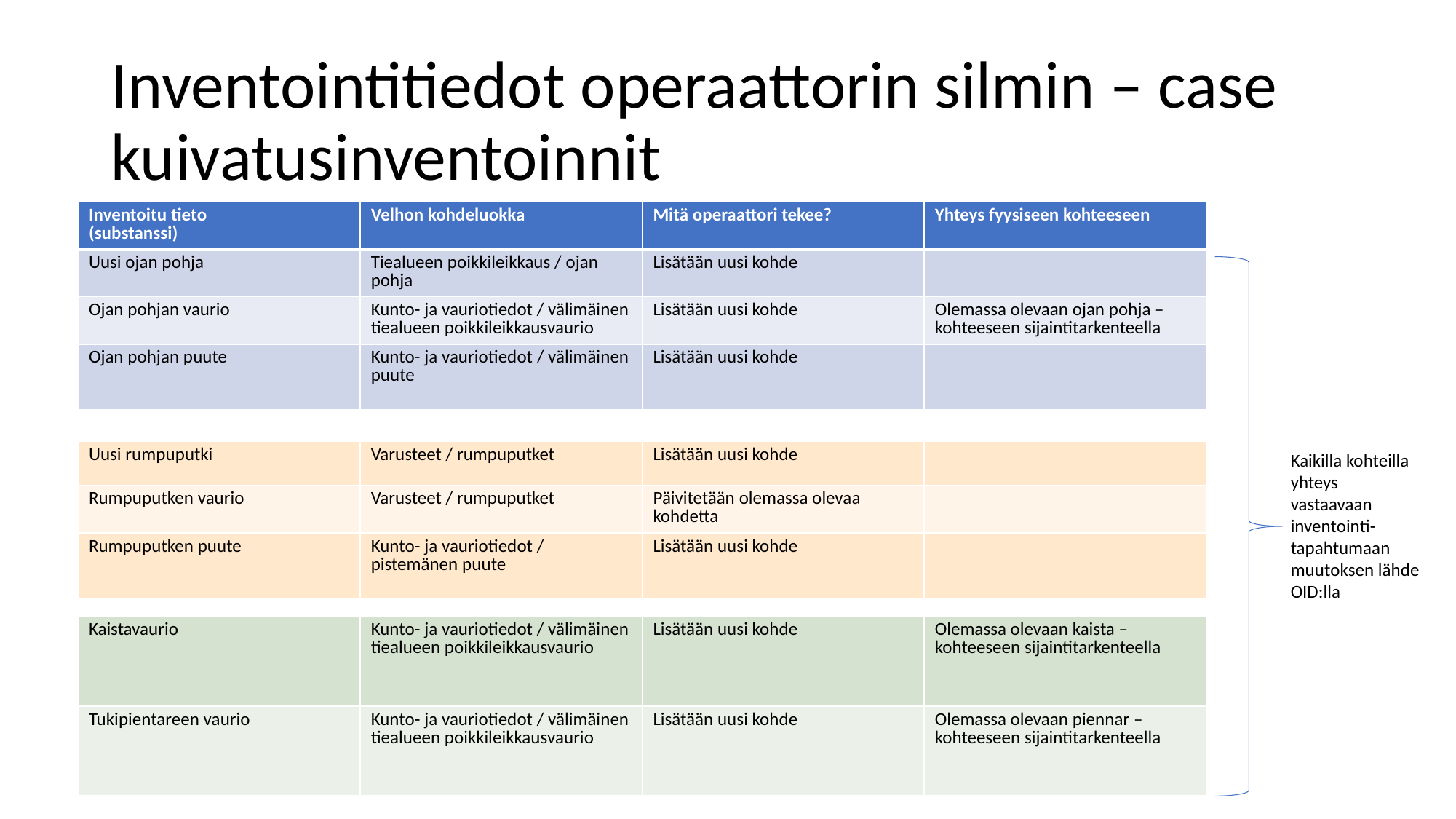

# Inventointitiedot operaattorin silmin – case kuivatusinventoinnit
| Inventoitu tieto (substanssi) | Velhon kohdeluokka | Mitä operaattori tekee? | Yhteys fyysiseen kohteeseen |
| --- | --- | --- | --- |
| Uusi ojan pohja | Tiealueen poikkileikkaus / ojan pohja | Lisätään uusi kohde |  |
| Ojan pohjan vaurio | Kunto- ja vauriotiedot / välimäinen tiealueen poikkileikkausvaurio | Lisätään uusi kohde | Olemassa olevaan ojan pohja –kohteeseen sijaintitarkenteella |
| Ojan pohjan puute | Kunto- ja vauriotiedot / välimäinen puute | Lisätään uusi kohde |  |

| Uusi rumpuputki | Varusteet / rumpuputket | Lisätään uusi kohde |  |
| --- | --- | --- | --- |
| Rumpuputken vaurio | Varusteet / rumpuputket | Päivitetään olemassa olevaa kohdetta |  |
| Rumpuputken puute | Kunto- ja vauriotiedot / pistemänen puute | Lisätään uusi kohde |  |
Kaikilla kohteilla yhteys
vastaavaan inventointi-tapahtumaan
muutoksen lähde OID:lla
| Kaistavaurio | Kunto- ja vauriotiedot / välimäinen tiealueen poikkileikkausvaurio | Lisätään uusi kohde | Olemassa olevaan kaista –kohteeseen sijaintitarkenteella |
| --- | --- | --- | --- |
| Tukipientareen vaurio | Kunto- ja vauriotiedot / välimäinen tiealueen poikkileikkausvaurio | Lisätään uusi kohde | Olemassa olevaan piennar –kohteeseen sijaintitarkenteella |